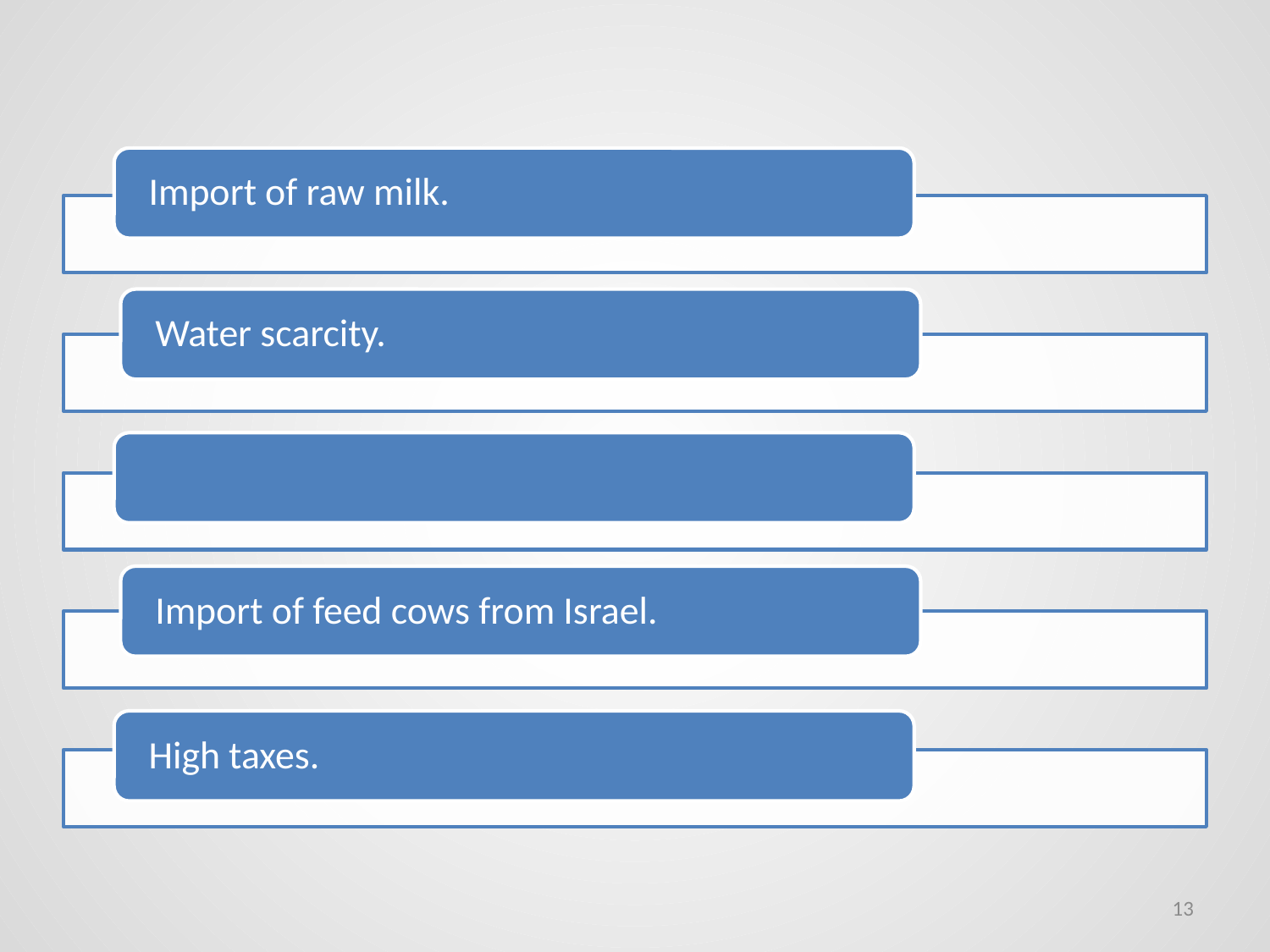

Import of raw milk.
Water scarcity.

Import of feed cows from Israel.
High taxes.
13